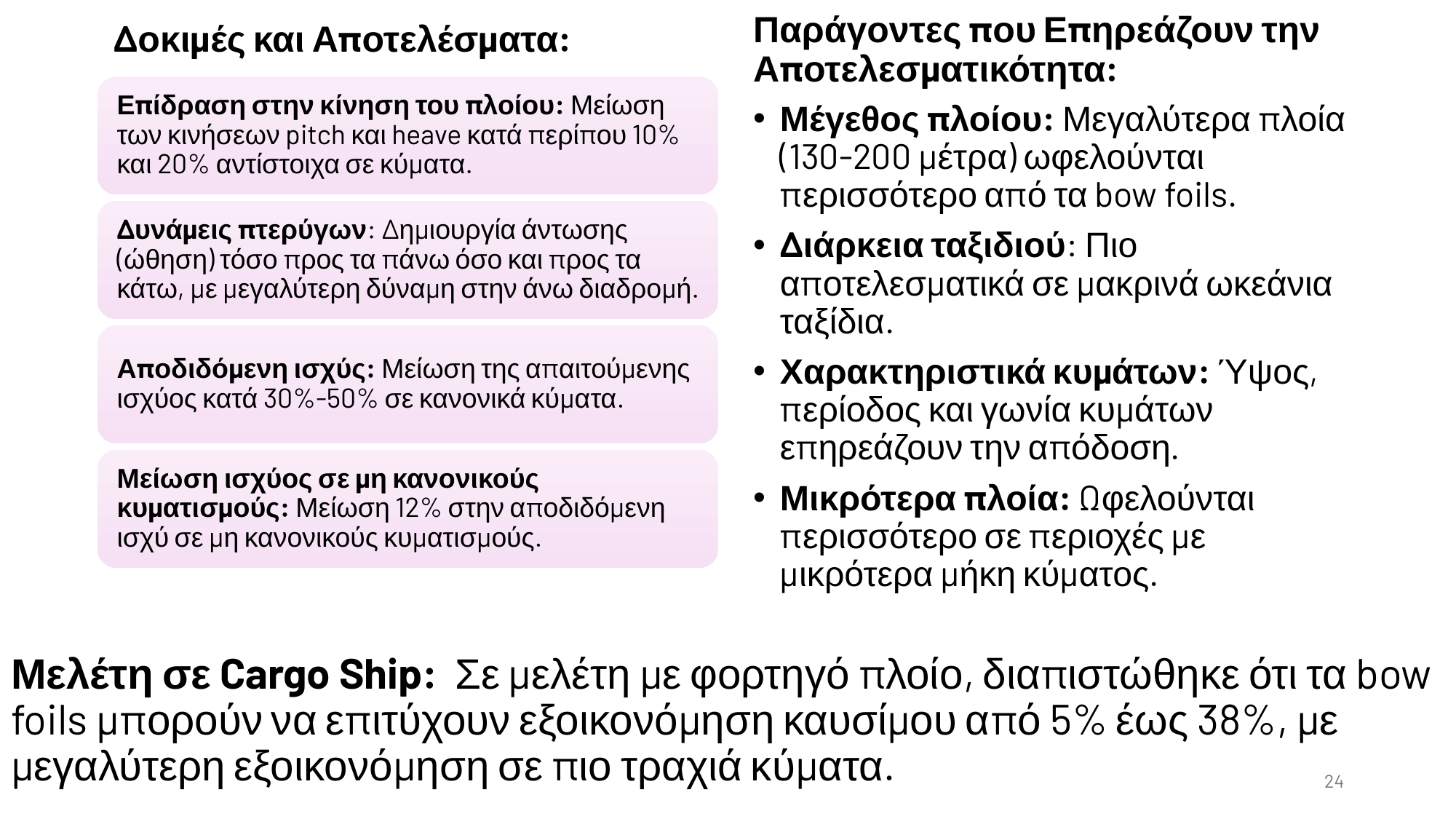

Δοκιμές και Αποτελέσματα:
Παράγοντες που Επηρεάζουν την Αποτελεσματικότητα:
Επίδραση στην κίνηση του πλοίου: Μείωση των κινήσεων pitch και heave κατά περίπου 10% και 20% αντίστοιχα σε κύματα.
Δυνάμεις πτερύγων: Δημιουργία άντωσης (ώθηση) τόσο προς τα πάνω όσο και προς τα κάτω, με μεγαλύτερη δύναμη στην άνω διαδρομή.
Αποδιδόμενη ισχύς: Μείωση της απαιτούμενης ισχύος κατά 30%-50% σε κανονικά κύματα.
Μείωση ισχύος σε μη κανονικούς κυματισμούς: Μείωση 12% στην αποδιδόμενη ισχύ σε μη κανονικούς κυματισμούς.
Μέγεθος πλοίου: Μεγαλύτερα πλοία (130-200 μέτρα) ωφελούνται περισσότερο από τα bow foils.
Διάρκεια ταξιδιού: Πιο αποτελεσματικά σε μακρινά ωκεάνια ταξίδια.
Χαρακτηριστικά κυμάτων: Ύψος, περίοδος και γωνία κυμάτων επηρεάζουν την απόδοση.
Μικρότερα πλοία: Ωφελούνται περισσότερο σε περιοχές με μικρότερα μήκη κύματος.
# Μελέτη σε Cargo Ship:  Σε μελέτη με φορτηγό πλοίο, διαπιστώθηκε ότι τα bow foils μπορούν να επιτύχουν εξοικονόμηση καυσίμου από 5% έως 38%, με μεγαλύτερη εξοικονόμηση σε πιο τραχιά κύματα.
24